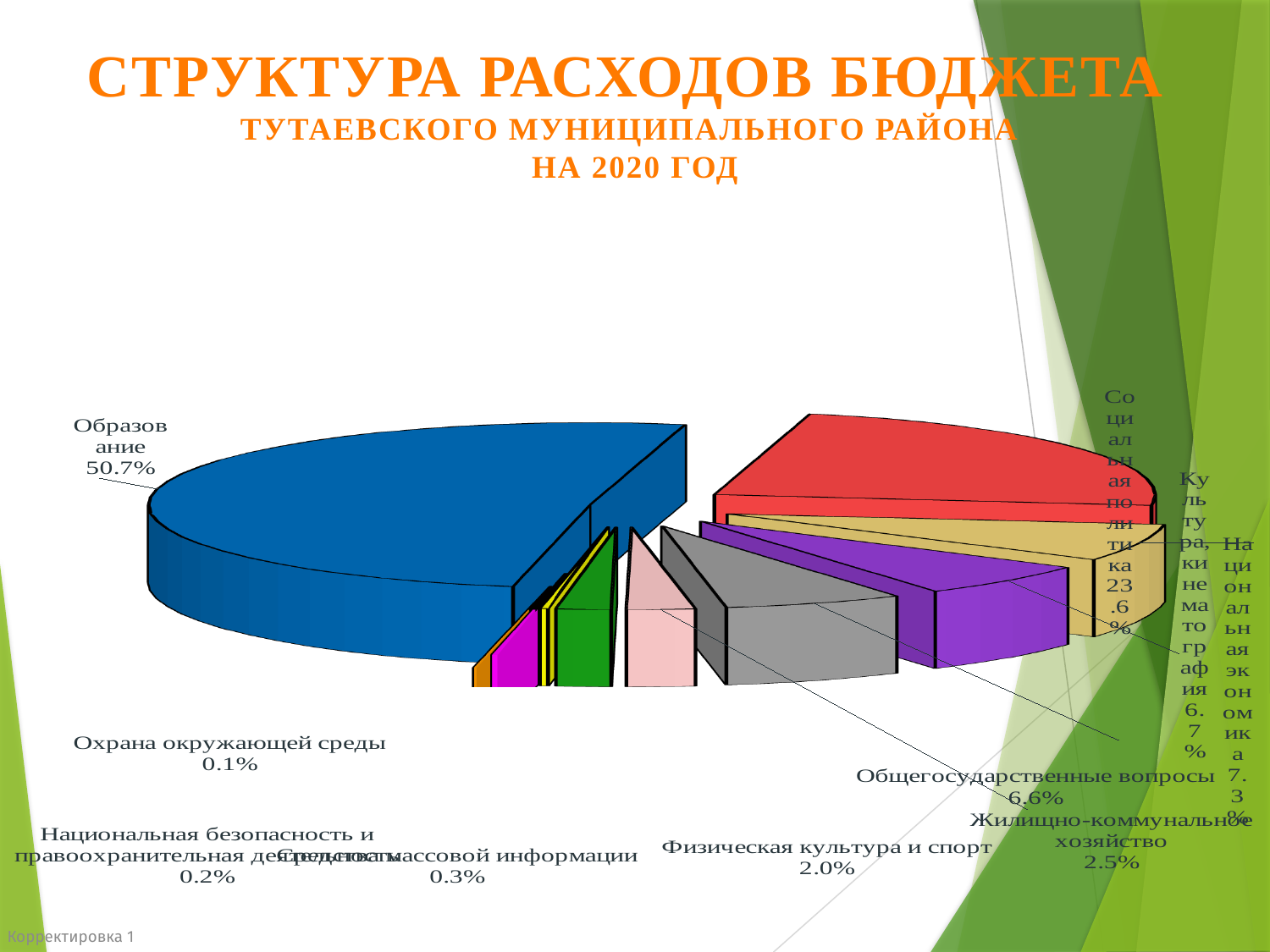

# Структура расходов бюджета тутаевского муниципального района на 2020 год

[unsupported chart]